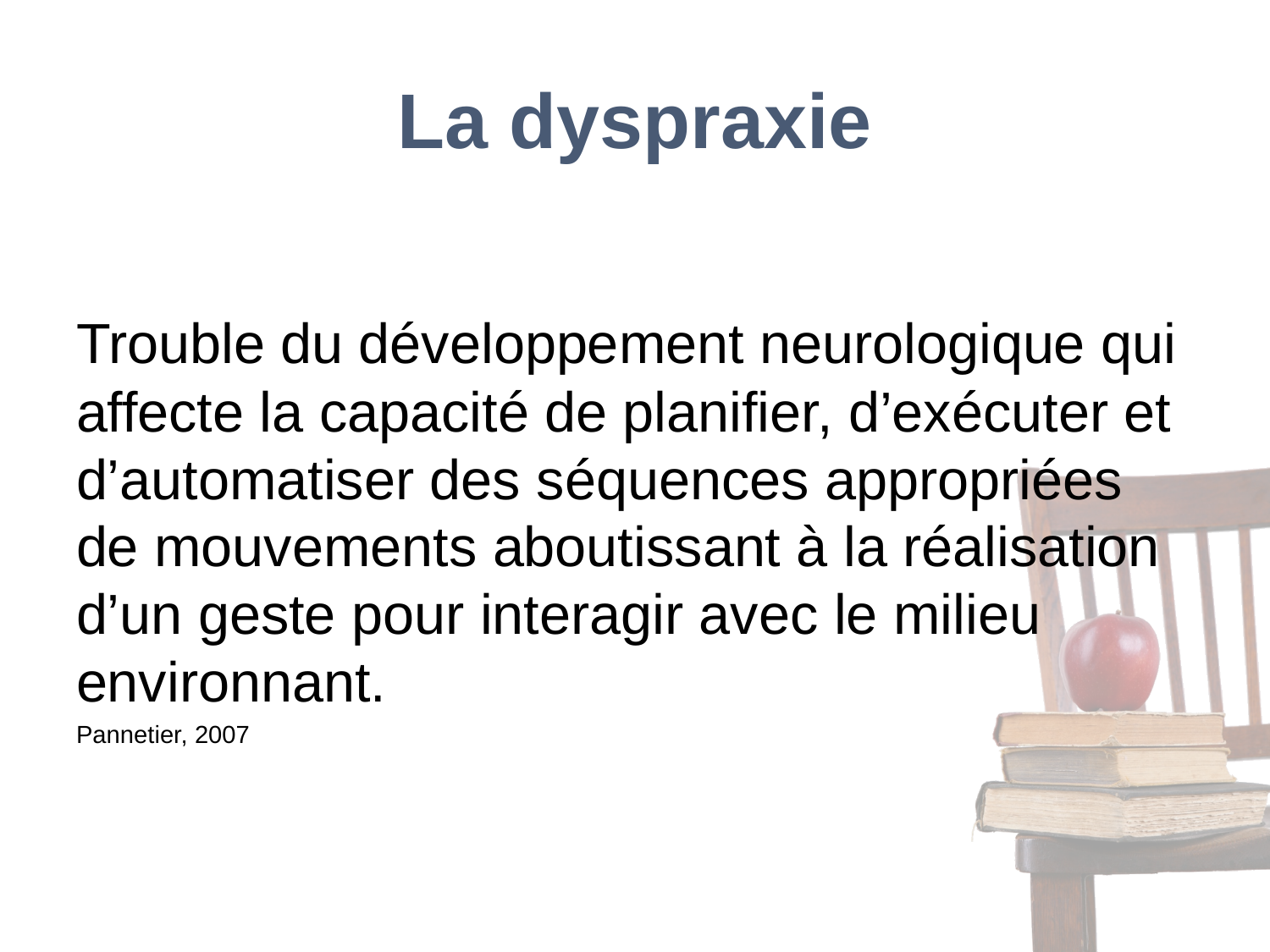

# La dyspraxie

Trouble du développement neurologique qui affecte la capacité de planifier, d’exécuter et d’automatiser des séquences appropriées de mouvements aboutissant à la réalisation d’un geste pour interagir avec le milieu environnant.
Pannetier, 2007